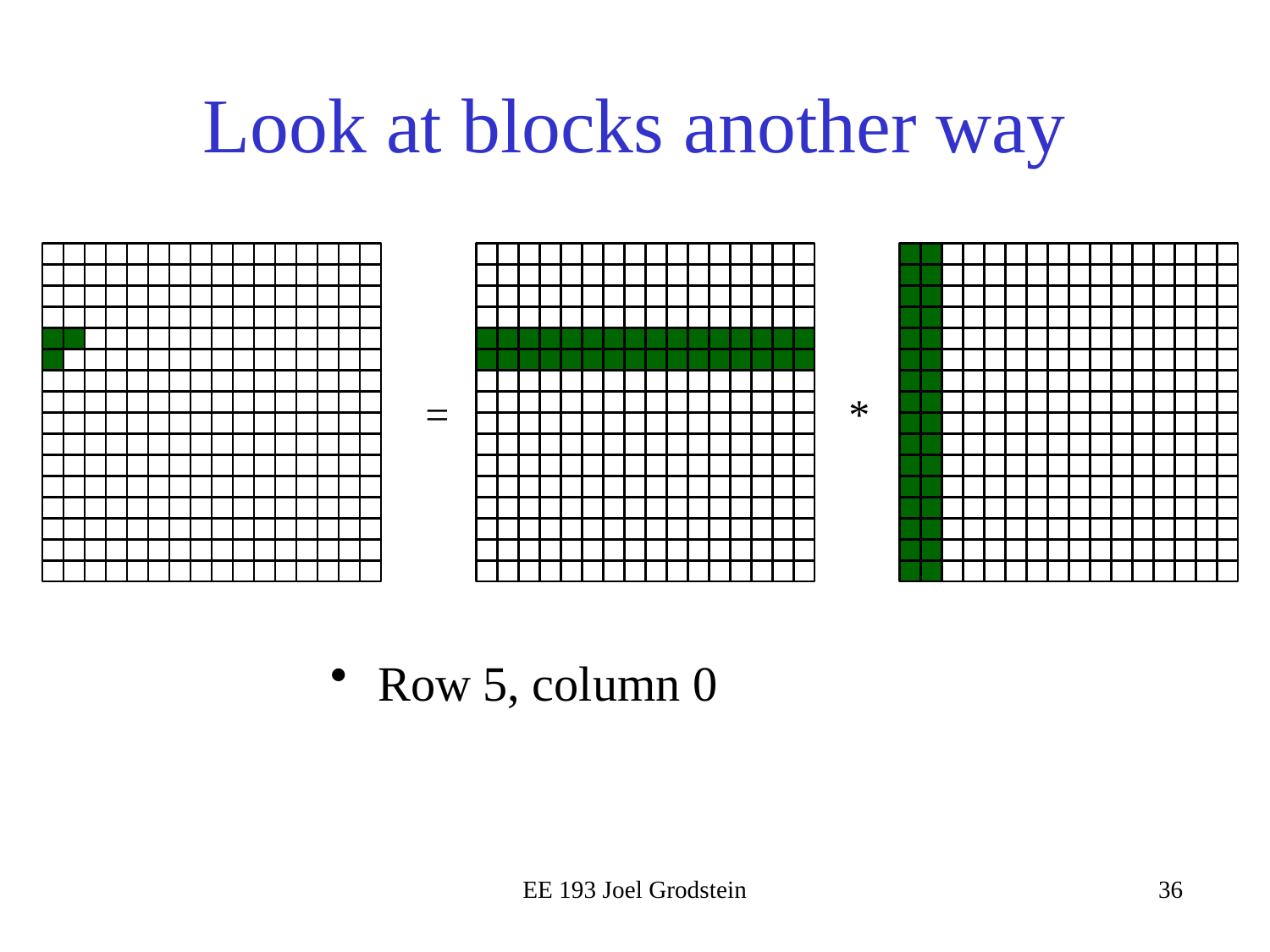

# Look at blocks another way

=
*

Row 5, column 0
EE 193 Joel Grodstein